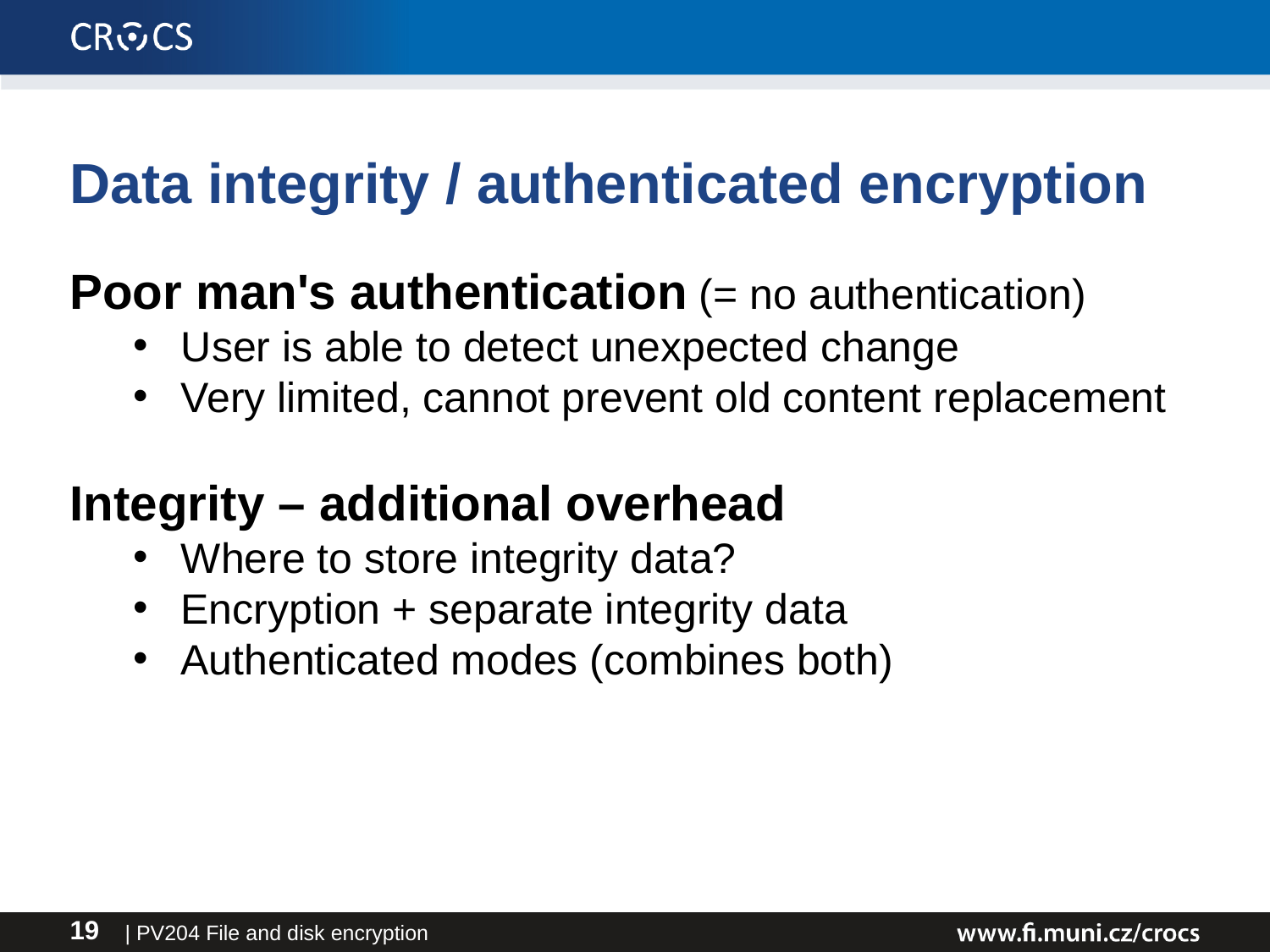

Data integrity / authenticated encryption
Poor man's authentication (= no authentication)
User is able to detect unexpected change
Very limited, cannot prevent old content replacement

Integrity – additional overhead
Where to store integrity data?
Encryption + separate integrity data
Authenticated modes (combines both)

| PV204 File and disk encryption
19